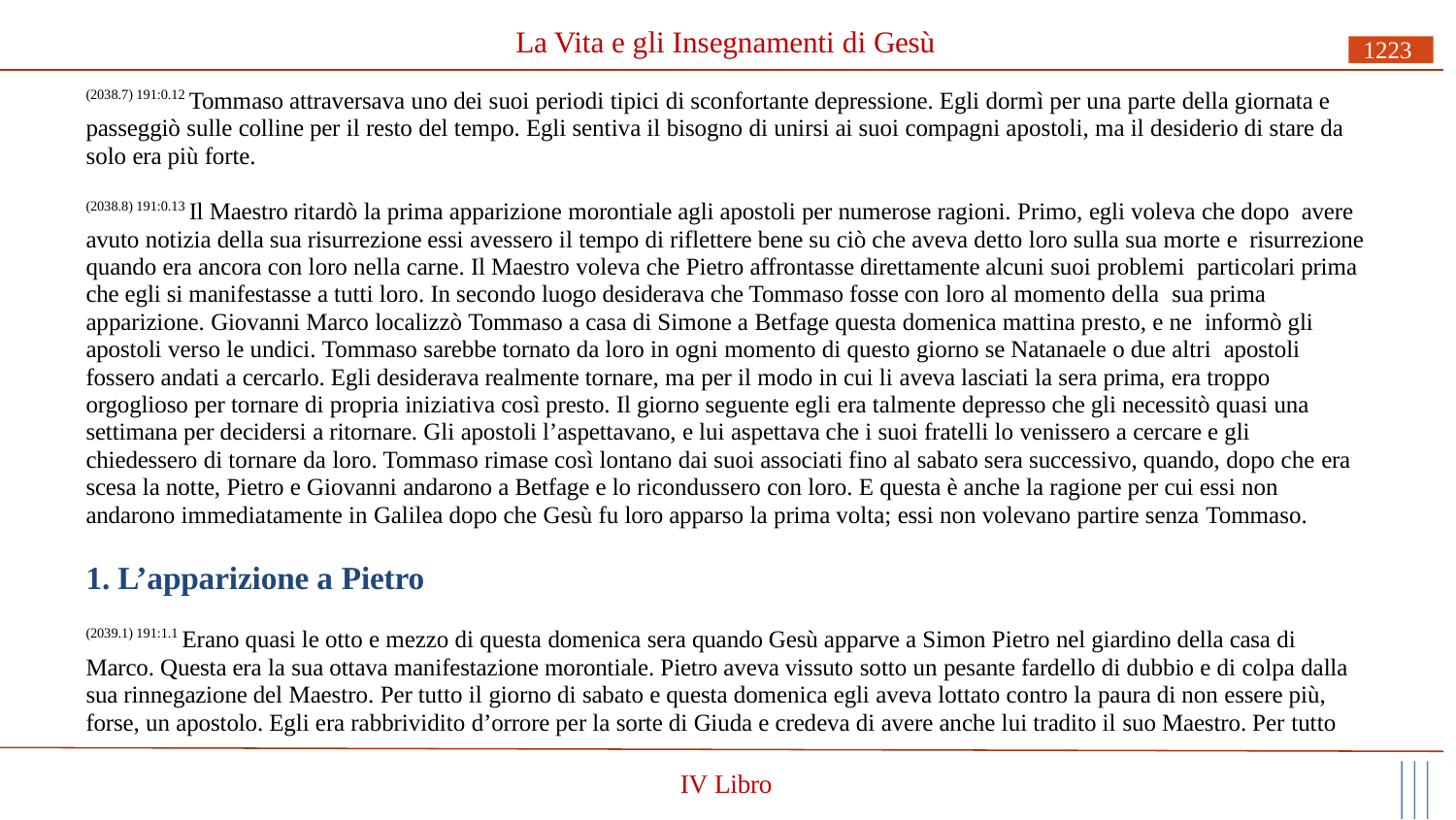

# La Vita e gli Insegnamenti di Gesù
1223

(2038.7) 191:0.12 Tommaso attraversava uno dei suoi periodi tipici di sconfortante depressione. Egli dormì per una parte della giornata e  passeggiò sulle colline per il resto del tempo. Egli sentiva il bisogno di unirsi ai suoi compagni apostoli, ma il desiderio di stare da  solo era più forte.

(2038.8) 191:0.13 Il Maestro ritardò la prima apparizione morontiale agli apostoli per numerose ragioni. Primo, egli voleva che dopo  avere avuto notizia della sua risurrezione essi avessero il tempo di riflettere bene su ciò che aveva detto loro sulla sua morte e  risurrezione quando era ancora con loro nella carne. Il Maestro voleva che Pietro affrontasse direttamente alcuni suoi problemi  particolari prima che egli si manifestasse a tutti loro. In secondo luogo desiderava che Tommaso fosse con loro al momento della  sua prima apparizione. Giovanni Marco localizzò Tommaso a casa di Simone a Betfage questa domenica mattina presto, e ne  informò gli apostoli verso le undici. Tommaso sarebbe tornato da loro in ogni momento di questo giorno se Natanaele o due altri  apostoli fossero andati a cercarlo. Egli desiderava realmente tornare, ma per il modo in cui li aveva lasciati la sera prima, era troppo  orgoglioso per tornare di propria iniziativa così presto. Il giorno seguente egli era talmente depresso che gli necessitò quasi una  settimana per decidersi a ritornare. Gli apostoli l’aspettavano, e lui aspettava che i suoi fratelli lo venissero a cercare e gli  chiedessero di tornare da loro. Tommaso rimase così lontano dai suoi associati fino al sabato sera successivo, quando, dopo che era  scesa la notte, Pietro e Giovanni andarono a Betfage e lo ricondussero con loro. E questa è anche la ragione per cui essi non  andarono immediatamente in Galilea dopo che Gesù fu loro apparso la prima volta; essi non volevano partire senza Tommaso.

1. L’apparizione a Pietro
(2039.1) 191:1.1 Erano quasi le otto e mezzo di questa domenica sera quando Gesù apparve a Simon Pietro nel giardino della casa di  Marco. Questa era la sua ottava manifestazione morontiale. Pietro aveva vissuto sotto un pesante fardello di dubbio e di colpa dalla  sua rinnegazione del Maestro. Per tutto il giorno di sabato e questa domenica egli aveva lottato contro la paura di non essere più,  forse, un apostolo. Egli era rabbrividito d’orrore per la sorte di Giuda e credeva di avere anche lui tradito il suo Maestro. Per tutto

IV Libro